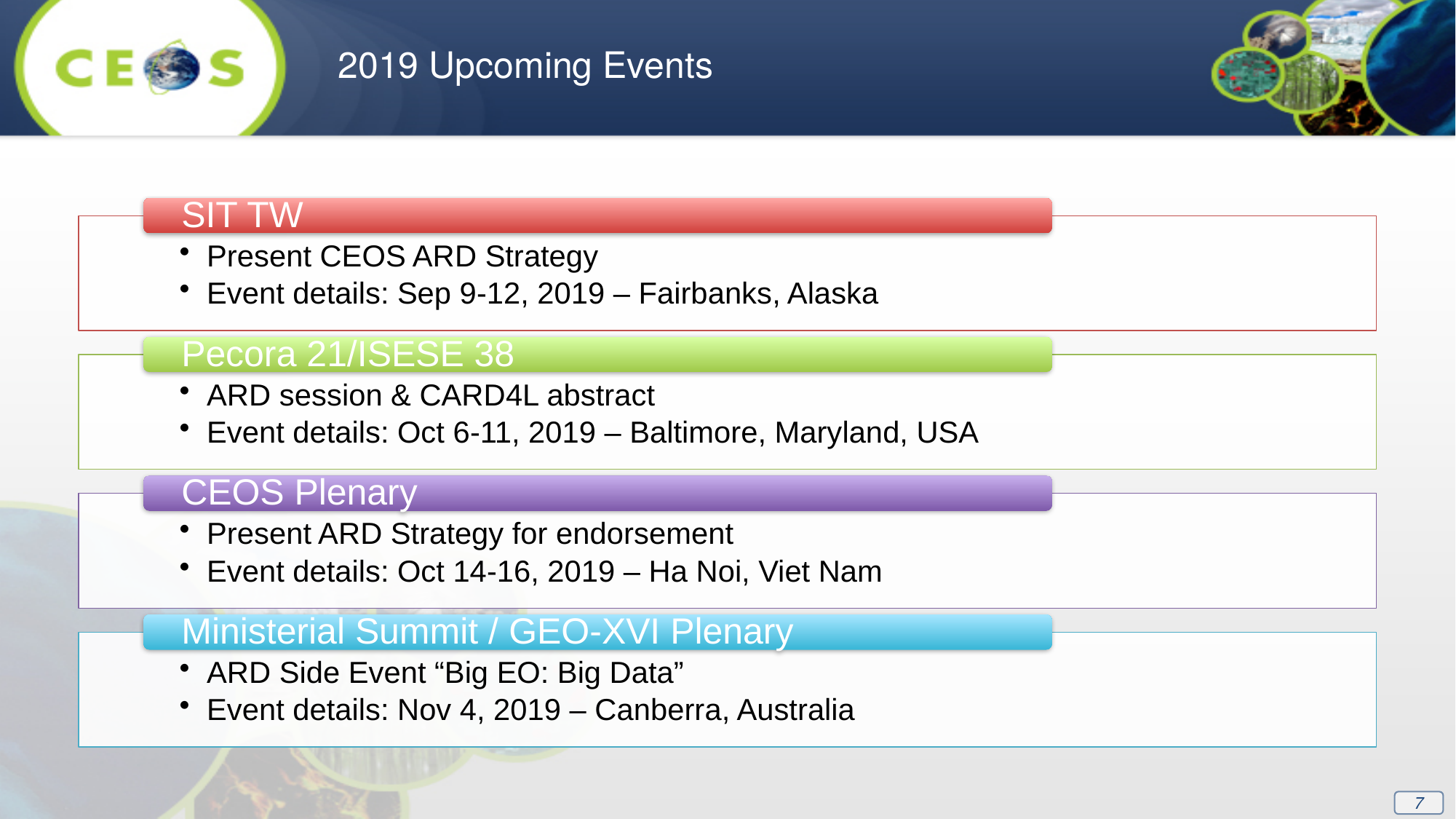

2019 Upcoming Events
Present CEOS ARD Strategy
Event details: Sep 9-12, 2019 – Fairbanks, Alaska
SIT TW
ARD session & CARD4L abstract
Event details: Oct 6-11, 2019 – Baltimore, Maryland, USA
Pecora 21/ISESE 38
Present ARD Strategy for endorsement
Event details: Oct 14-16, 2019 – Ha Noi, Viet Nam
CEOS Plenary
ARD Side Event “Big EO: Big Data”
Event details: Nov 4, 2019 – Canberra, Australia
Ministerial Summit / GEO-XVI Plenary
7